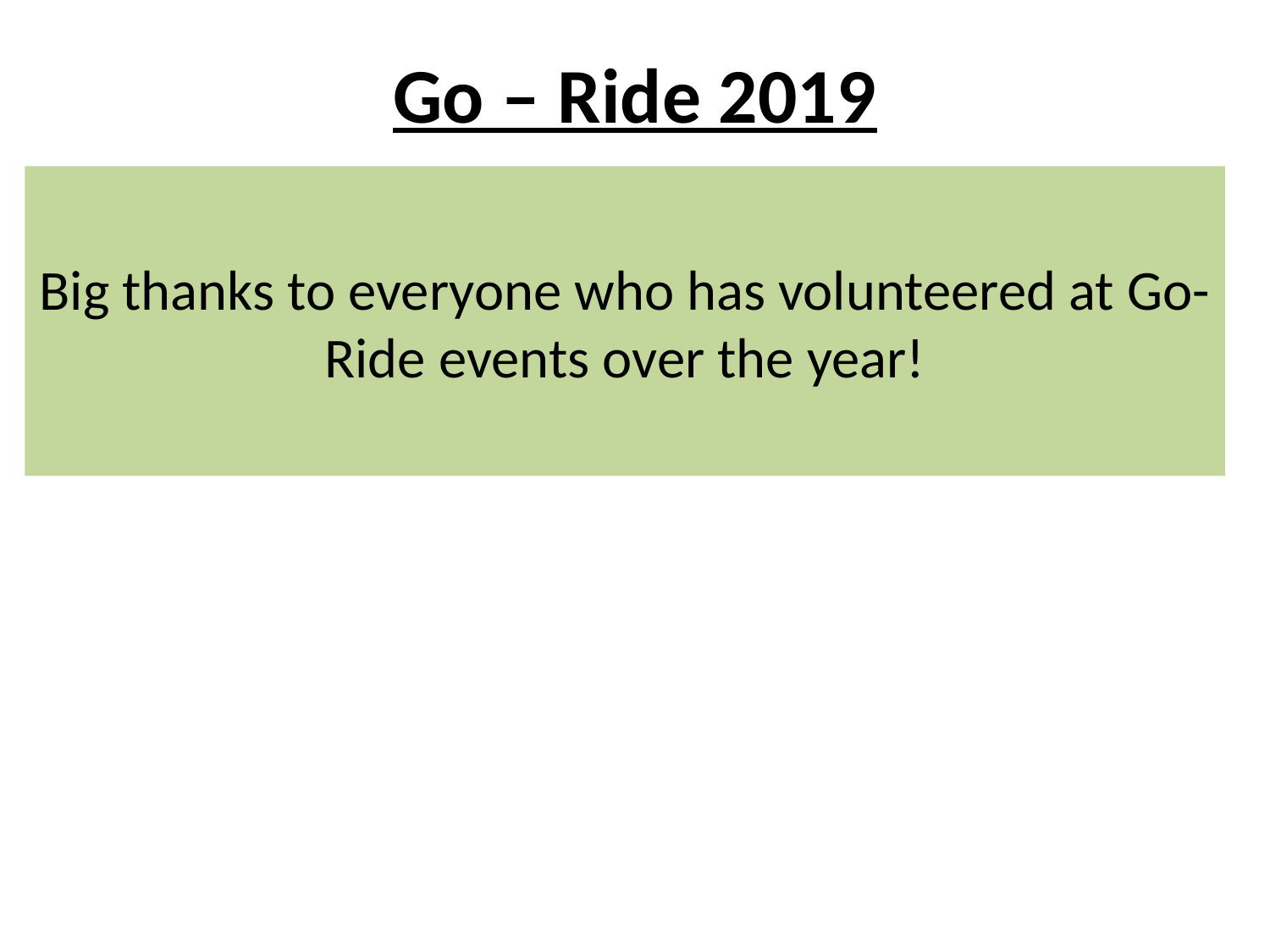

# Go – Ride 2019
Big thanks to everyone who has volunteered at Go-Ride events over the year!